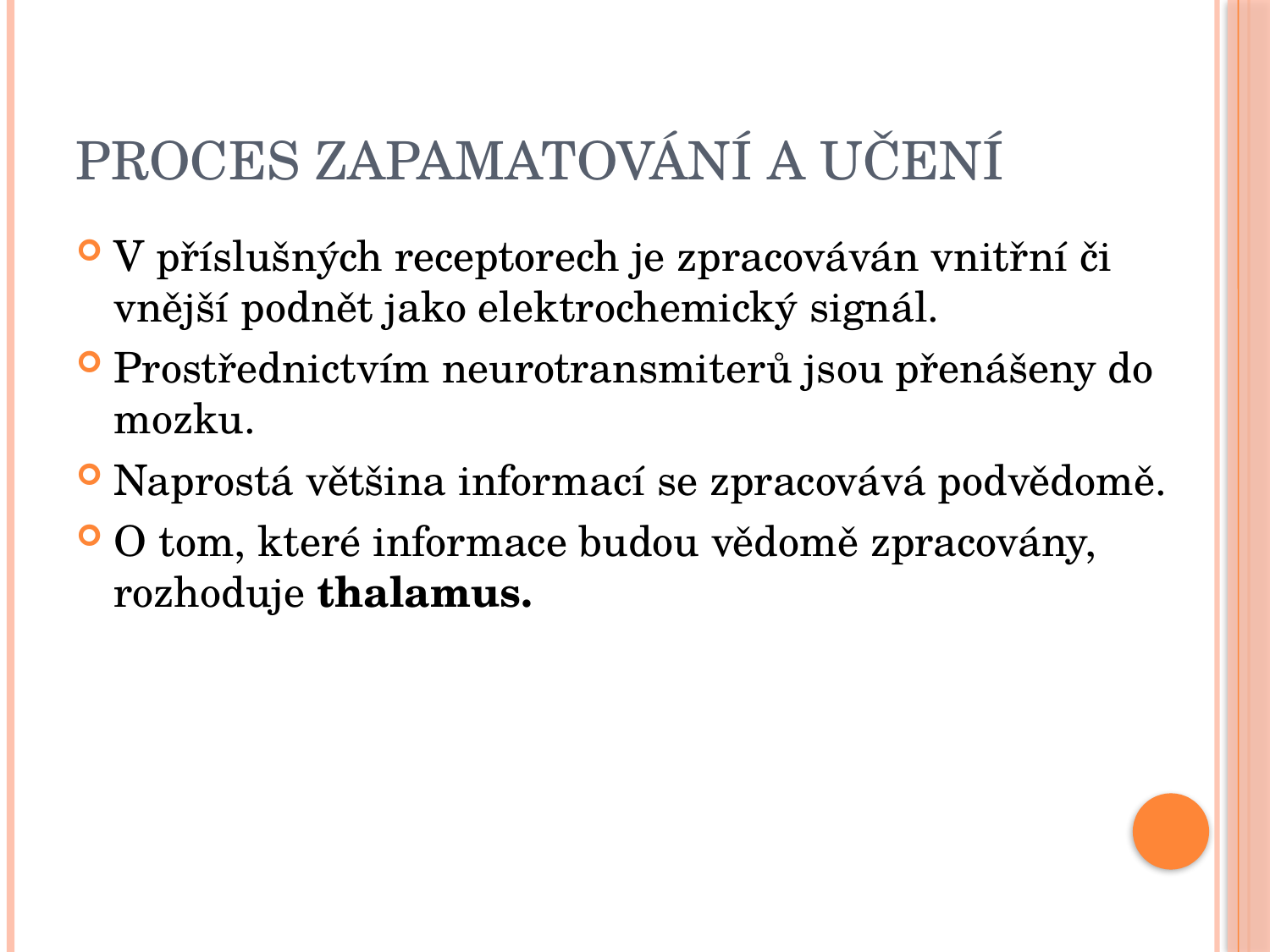

# Proces zapamatování a učení
V příslušných receptorech je zpracováván vnitřní či vnější podnět jako elektrochemický signál.
Prostřednictvím neurotransmiterů jsou přenášeny do mozku.
Naprostá většina informací se zpracovává podvědomě.
O tom, které informace budou vědomě zpracovány, rozhoduje thalamus.